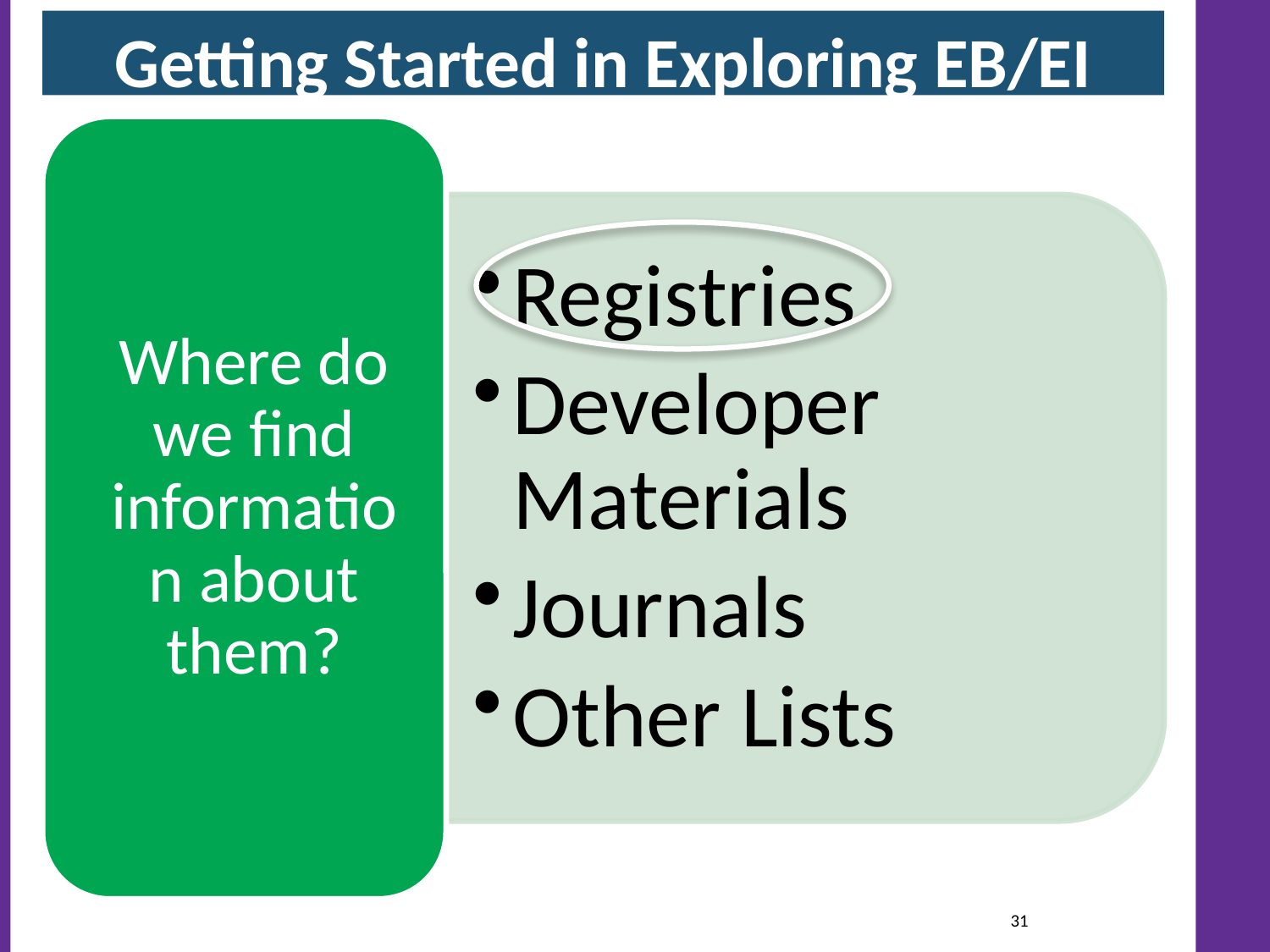

Getting Started in Exploring EB/EI
#
Registries
Developer Materials
Journals
Other Lists
Where do we find information about them?

31